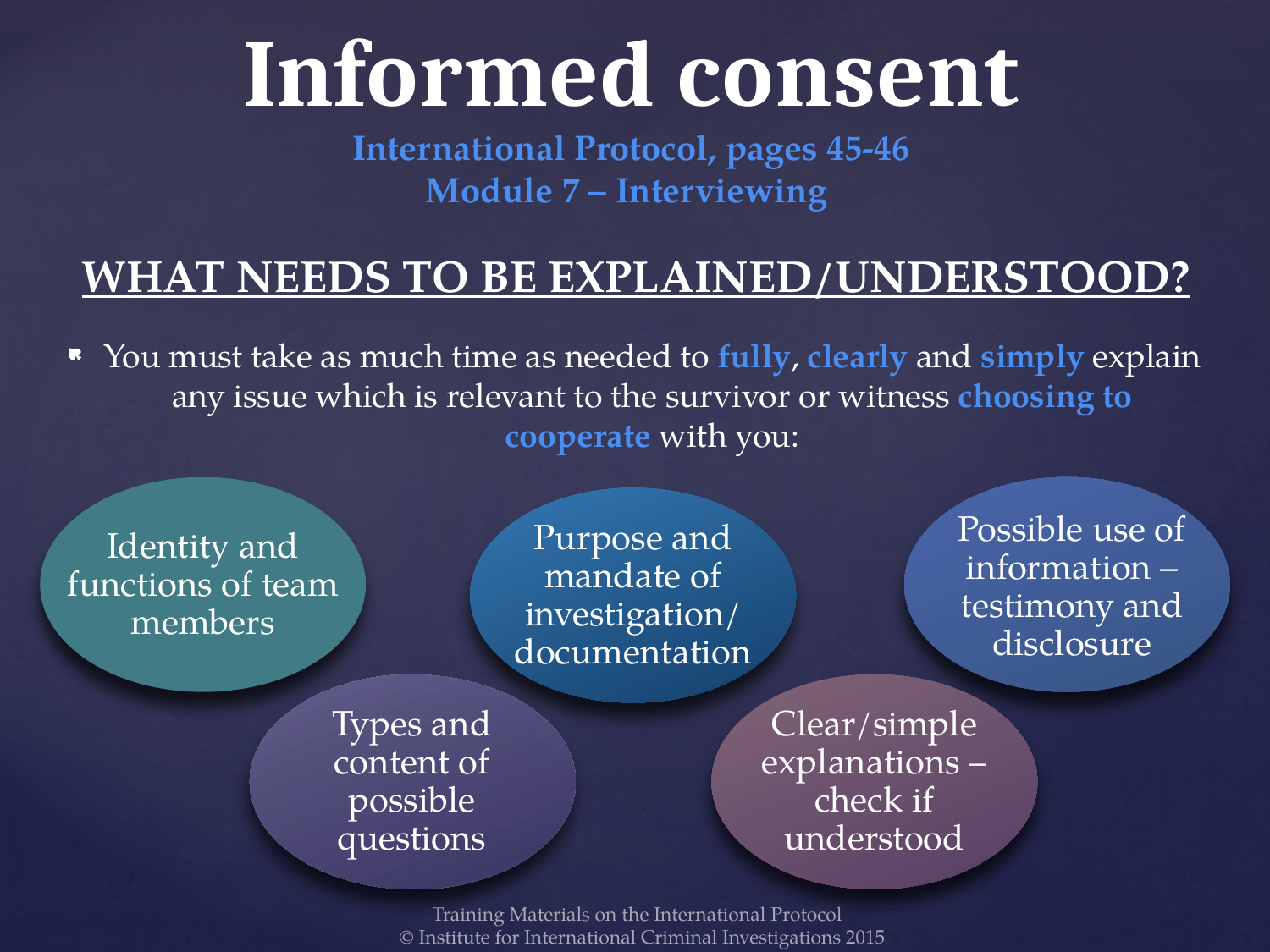

# Informed consent International Protocol, pages 45-46 Module 7 – Interviewing
What needs to be explained/understood?

You must take as much time as needed to fully, clearly and simply explain any issue which is relevant to the survivor or witness choosing to cooperate with you:
Identity and functions of team members
Possible use of information – testimony and disclosure
Purpose and mandate of investigation/ documentation
Types and content of possible questions
Clear/simple explanations – check if understood
Training Materials on the International Protocol
© Institute for International Criminal Investigations 2015